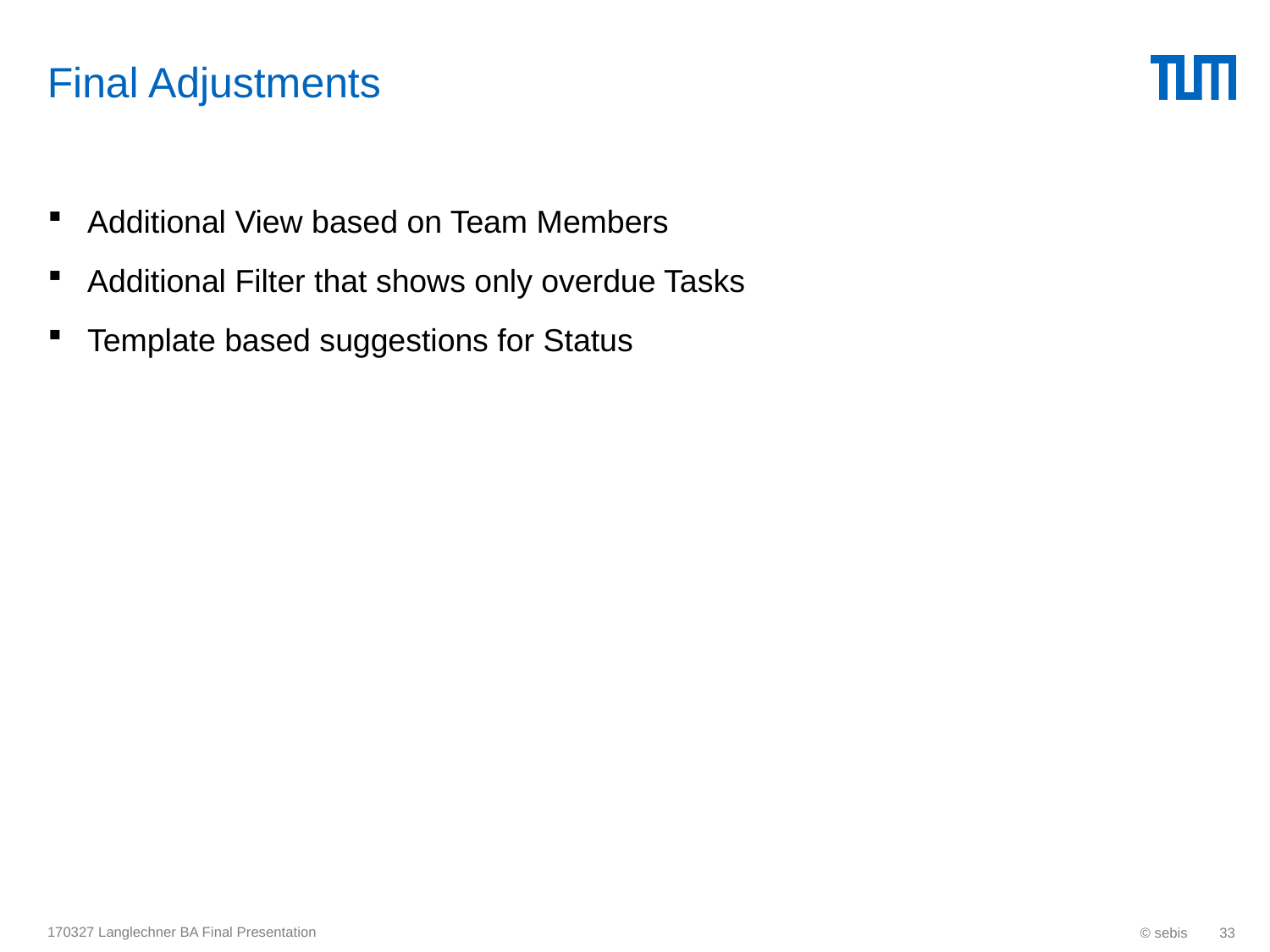

# Final Adjustments

Additional View based on Team Members
Additional Filter that shows only overdue Tasks
Template based suggestions for Status
170327 Langlechner BA Final Presentation
© sebis
33